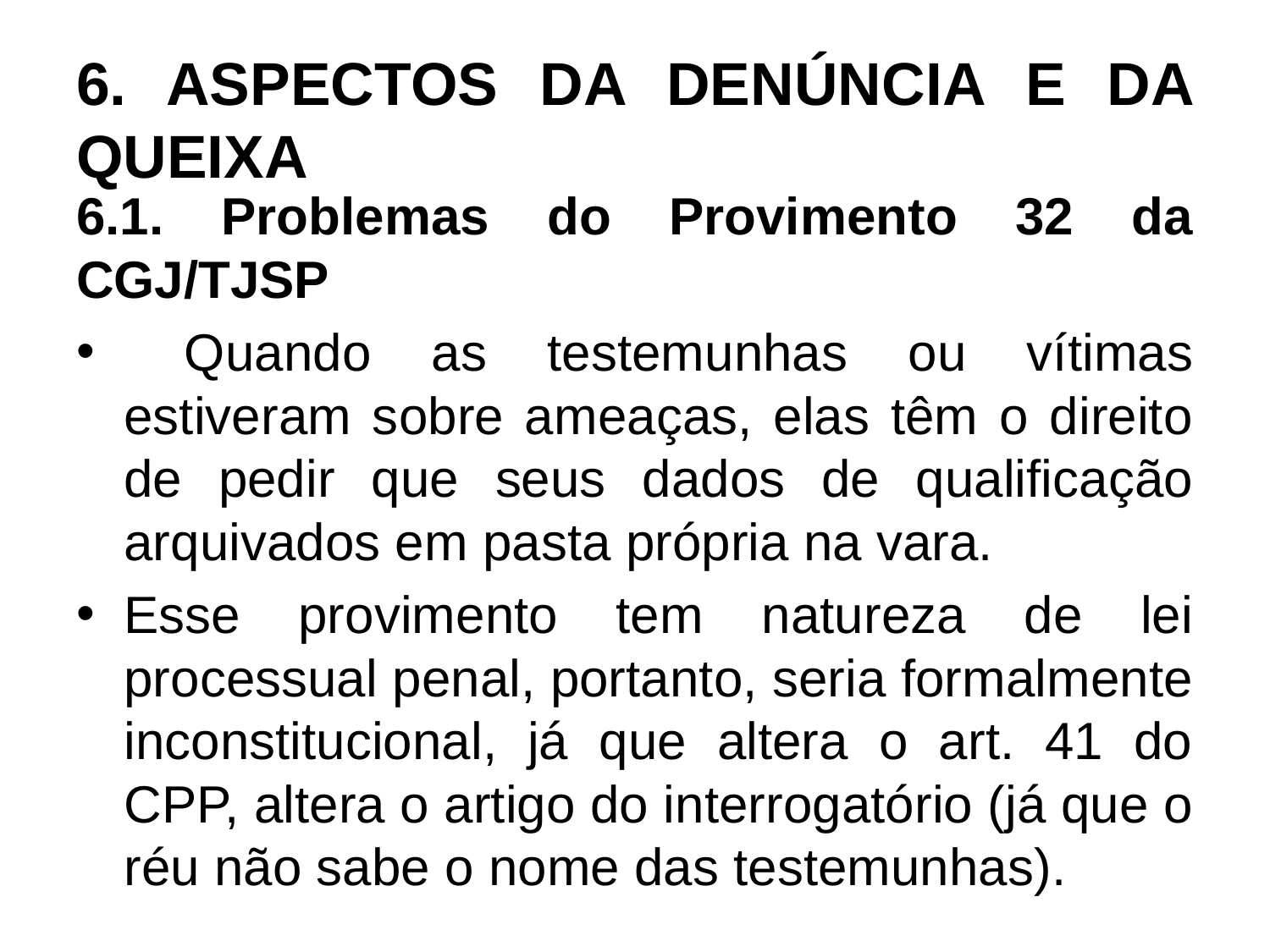

# 6. ASPECTOS DA DENÚNCIA E DA QUEIXA
6.1. Problemas do Provimento 32 da CGJ/TJSP
 Quando as testemunhas ou vítimas estiveram sobre ameaças, elas têm o direito de pedir que seus dados de qualificação arquivados em pasta própria na vara.
Esse provimento tem natureza de lei processual penal, portanto, seria formalmente inconstitucional, já que altera o art. 41 do CPP, altera o artigo do interrogatório (já que o réu não sabe o nome das testemunhas).